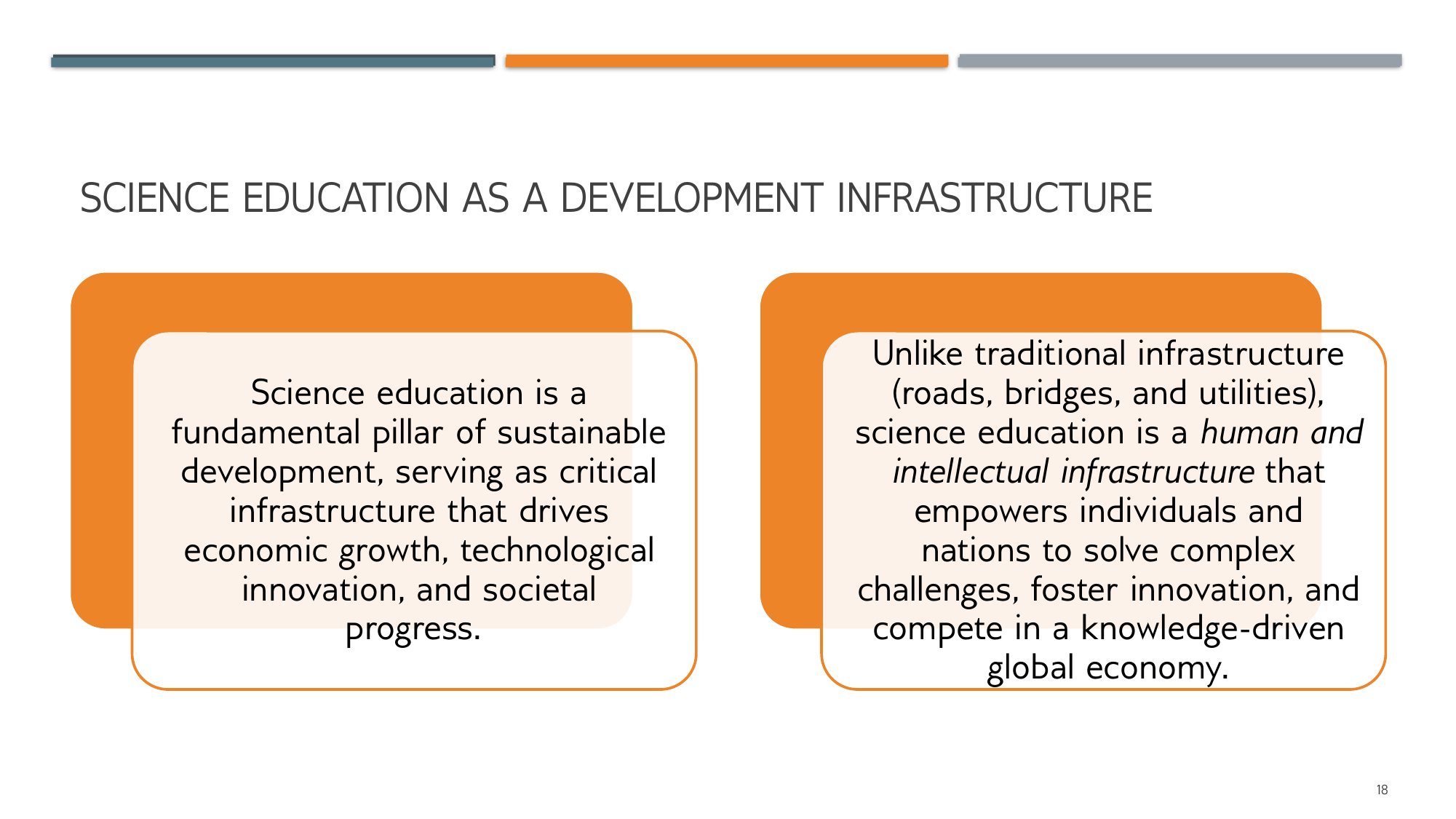

# Science Education as a Development Infrastructure
Science education is a fundamental pillar of sustainable development, serving as critical infrastructure that drives economic growth, technological innovation, and societal progress.
Unlike traditional infrastructure (roads, bridges, and utilities), science education is a human and intellectual infrastructure that empowers individuals and nations to solve complex challenges, foster innovation, and compete in a knowledge-driven global economy.
18